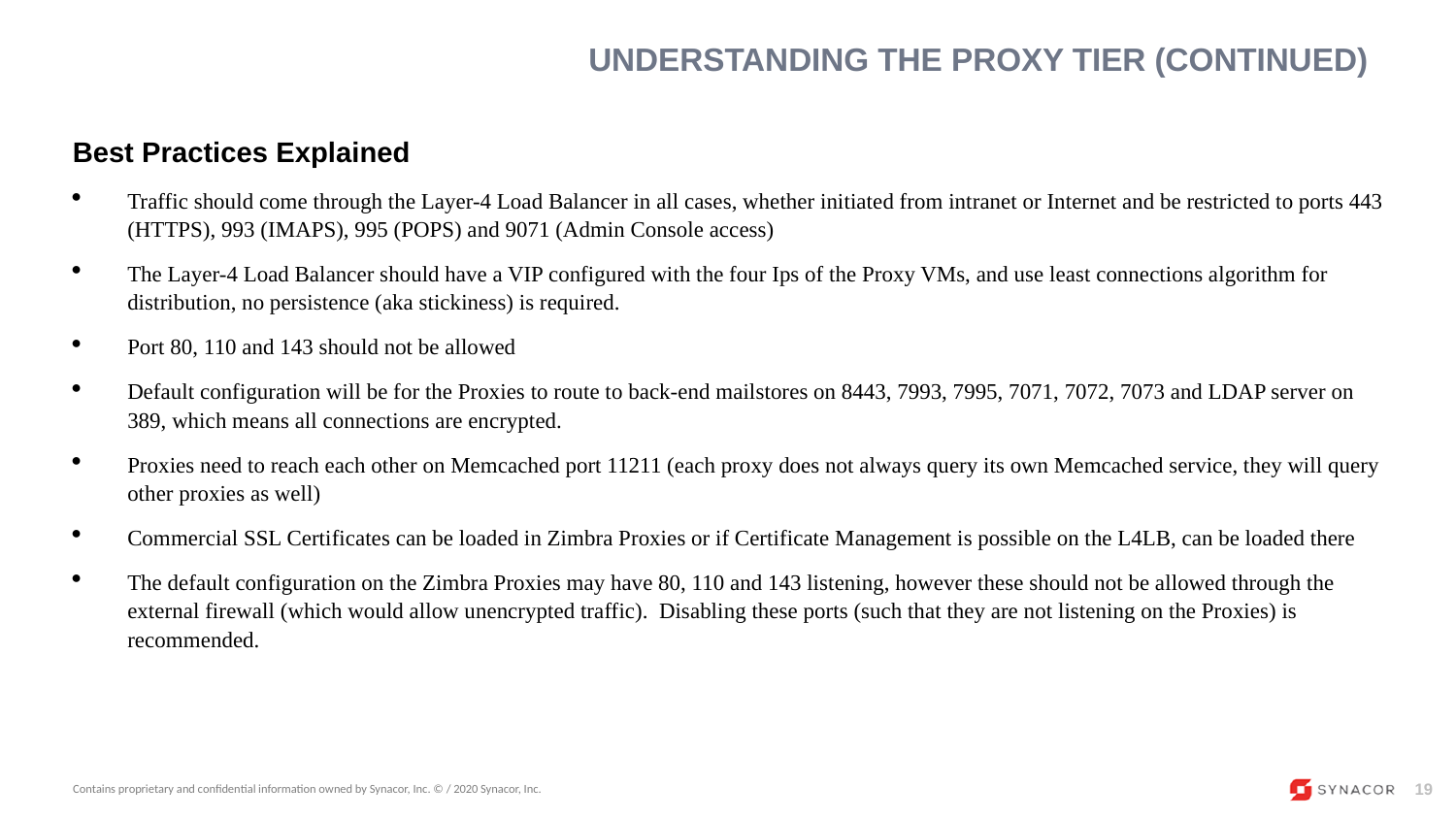

# Understanding the Proxy Tier (Continued)
Best Practices Explained
Traffic should come through the Layer-4 Load Balancer in all cases, whether initiated from intranet or Internet and be restricted to ports 443 (HTTPS), 993 (IMAPS), 995 (POPS) and 9071 (Admin Console access)
The Layer-4 Load Balancer should have a VIP configured with the four Ips of the Proxy VMs, and use least connections algorithm for distribution, no persistence (aka stickiness) is required.
Port 80, 110 and 143 should not be allowed
Default configuration will be for the Proxies to route to back-end mailstores on 8443, 7993, 7995, 7071, 7072, 7073 and LDAP server on 389, which means all connections are encrypted.
Proxies need to reach each other on Memcached port 11211 (each proxy does not always query its own Memcached service, they will query other proxies as well)
Commercial SSL Certificates can be loaded in Zimbra Proxies or if Certificate Management is possible on the L4LB, can be loaded there
The default configuration on the Zimbra Proxies may have 80, 110 and 143 listening, however these should not be allowed through the external firewall (which would allow unencrypted traffic).  Disabling these ports (such that they are not listening on the Proxies) is recommended.